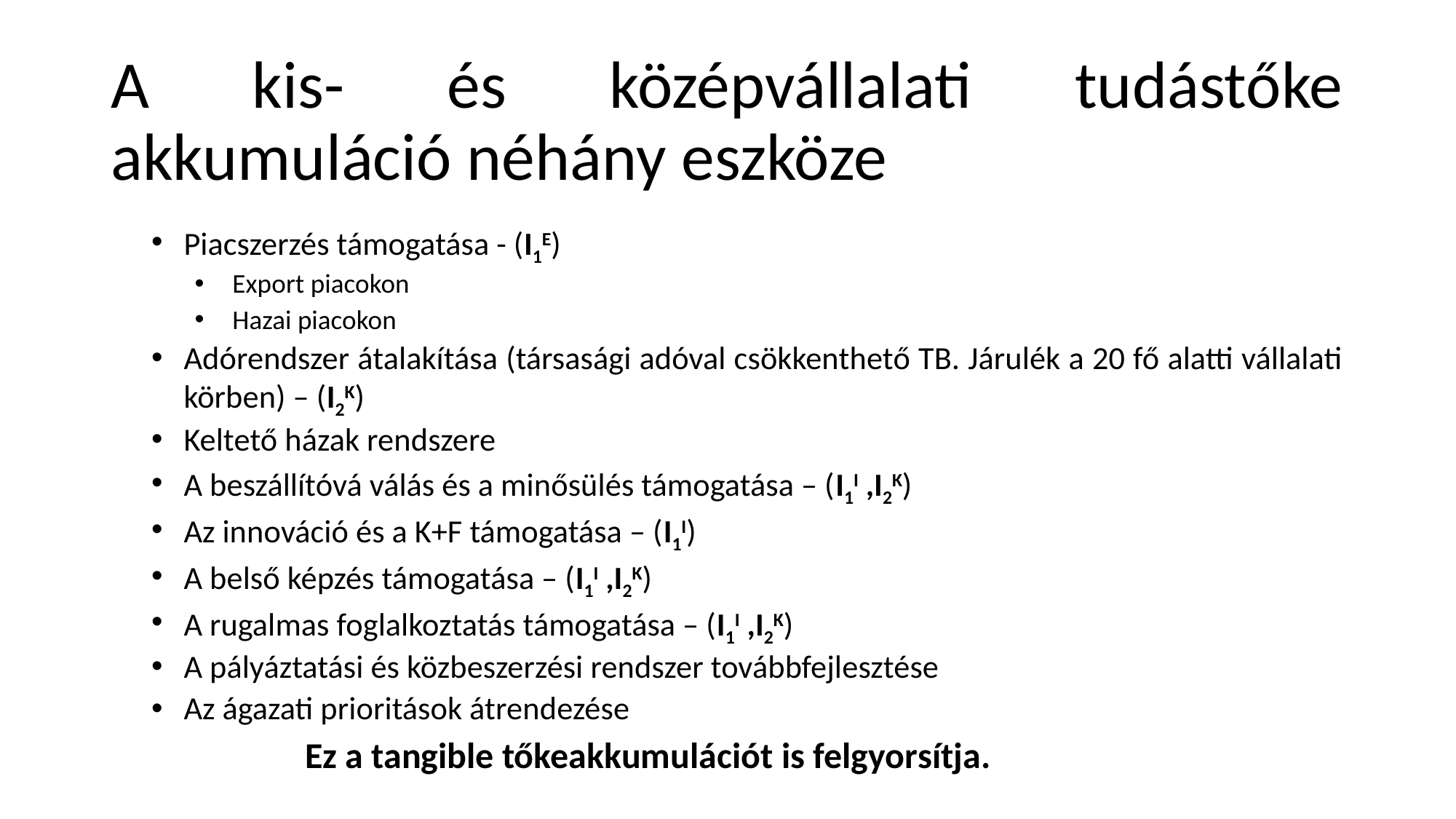

# A kis- és középvállalati tudástőke akkumuláció néhány eszköze
Piacszerzés támogatása - (I1E)
Export piacokon
Hazai piacokon
Adórendszer átalakítása (társasági adóval csökkenthető TB. Járulék a 20 fő alatti vállalati körben) – (I2K)
Keltető házak rendszere
A beszállítóvá válás és a minősülés támogatása – (I1I ,I2K)
Az innováció és a K+F támogatása – (I1I)
A belső képzés támogatása – (I1I ,I2K)
A rugalmas foglalkoztatás támogatása – (I1I ,I2K)
A pályáztatási és közbeszerzési rendszer továbbfejlesztése
Az ágazati prioritások átrendezése

Ez a tangible tőkeakkumulációt is felgyorsítja.